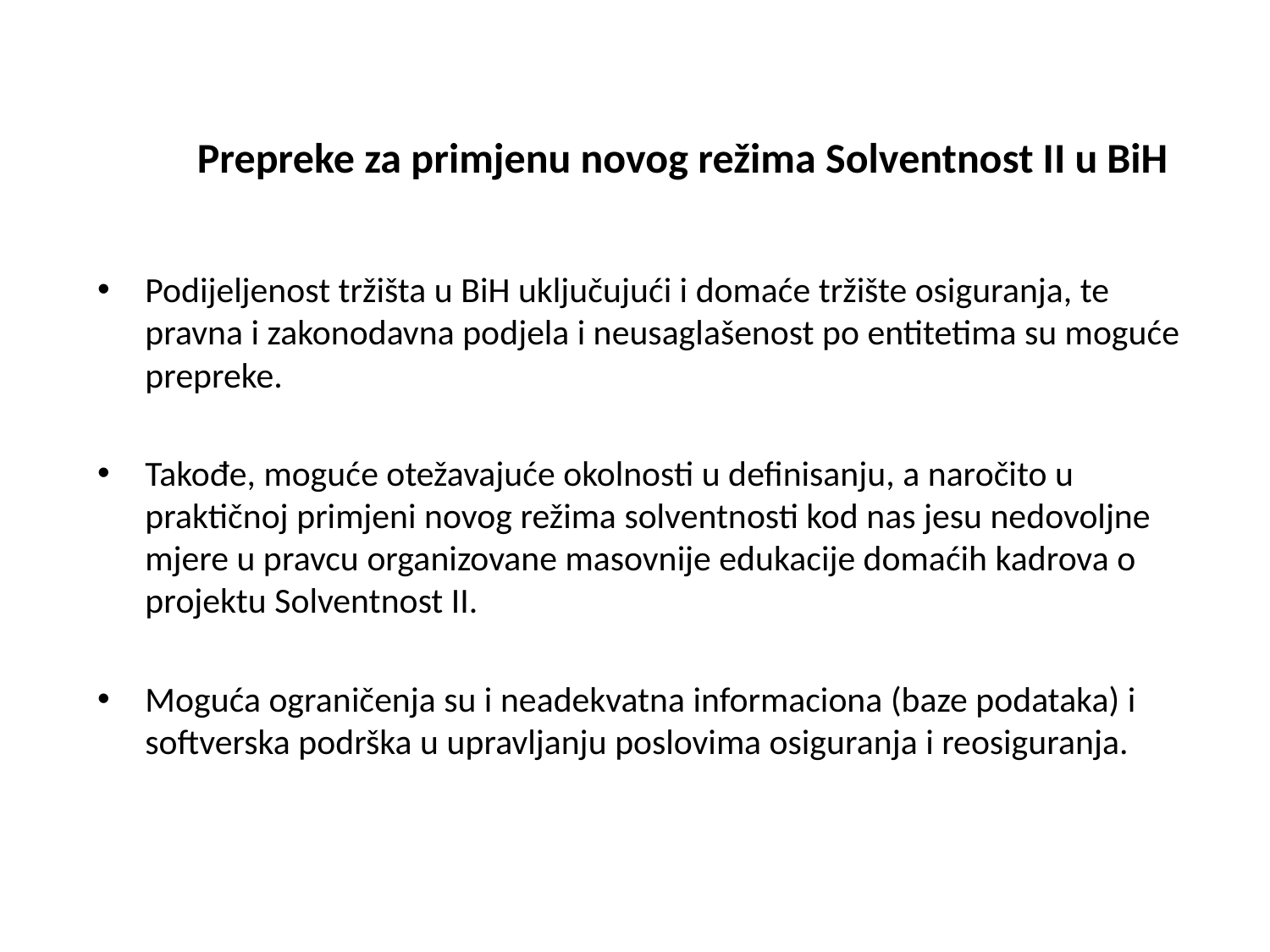

# Prepreke za primjenu novog režima Solventnost II u BiH

Podijeljenost tržišta u BiH uključujući i domaće tržište osiguranja, te pravna i zakonodavna podjela i neusaglašenost po entitetima su moguće prepreke.

Takođe, moguće otežavajuće okolnosti u definisanju, a naročito u praktičnoj primjeni novog režima solventnosti kod nas jesu nedovoljne mjere u pravcu organizovane masovnije edukacije domaćih kadrova o projektu Solventnost II.

Moguća ograničenja su i neadekvatna informaciona (baze podataka) i softverska podrška u upravljanju poslovima osiguranja i reosiguranja.